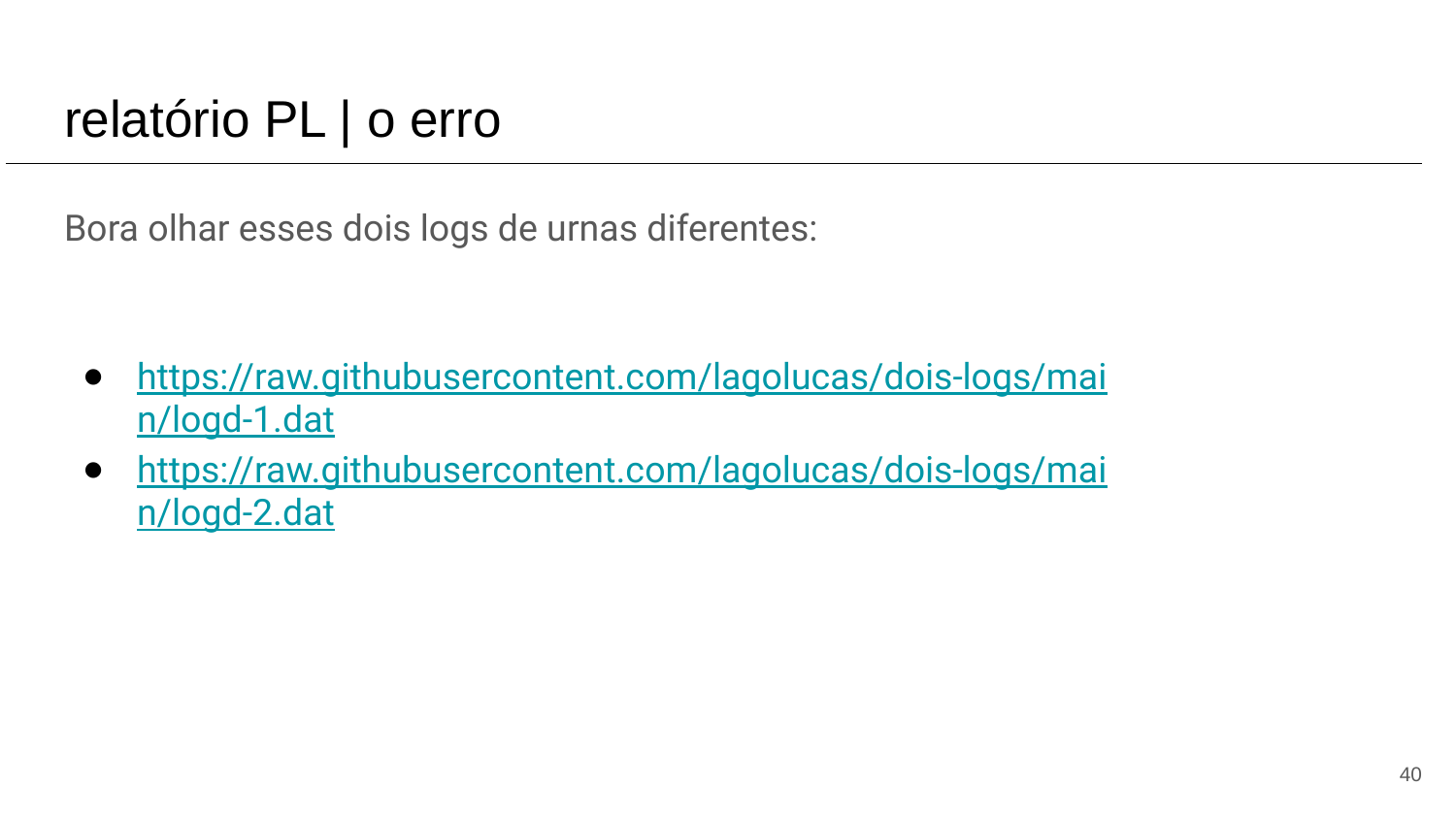

# relatório PL | o erro
Bora olhar esses dois logs de urnas diferentes:

https://raw.githubusercontent.com/lagolucas/dois-logs/main/logd-1.dat
https://raw.githubusercontent.com/lagolucas/dois-logs/main/logd-2.dat

40